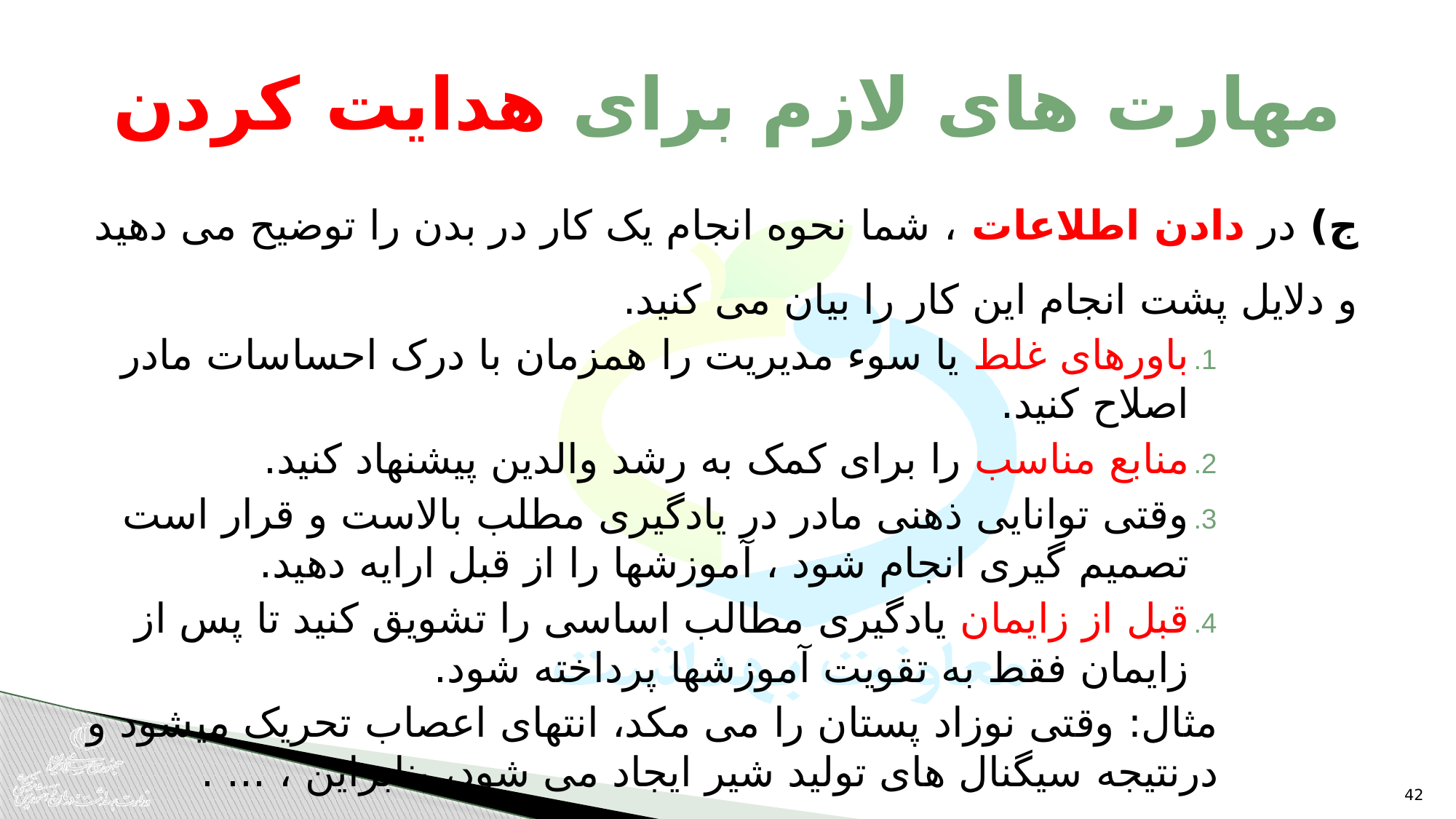

# مهارت های لازم برای هدایت کردن
ج) در دادن اطلاعات ، شما نحوه انجام یک کار در بدن را توضیح می دهید و دلایل پشت انجام این کار را بیان می کنید.
باورهای غلط یا سوء مدیریت را همزمان با درک احساسات مادر اصلاح کنید.
منابع مناسب را برای کمک به رشد والدین پیشنهاد کنید.
وقتی توانایی ذهنی مادر در یادگیری مطلب بالاست و قرار است تصمیم گیری انجام شود ، آموزشها را از قبل ارایه دهید.
قبل از زایمان یادگیری مطالب اساسی را تشویق کنید تا پس از زایمان فقط به تقویت آموزشها پرداخته شود.
مثال: وقتی نوزاد پستان را می مکد، انتهای اعصاب تحریک میشود و درنتیجه سیگنال های تولید شیر ایجاد می شود، بنابراین ، ... .
42